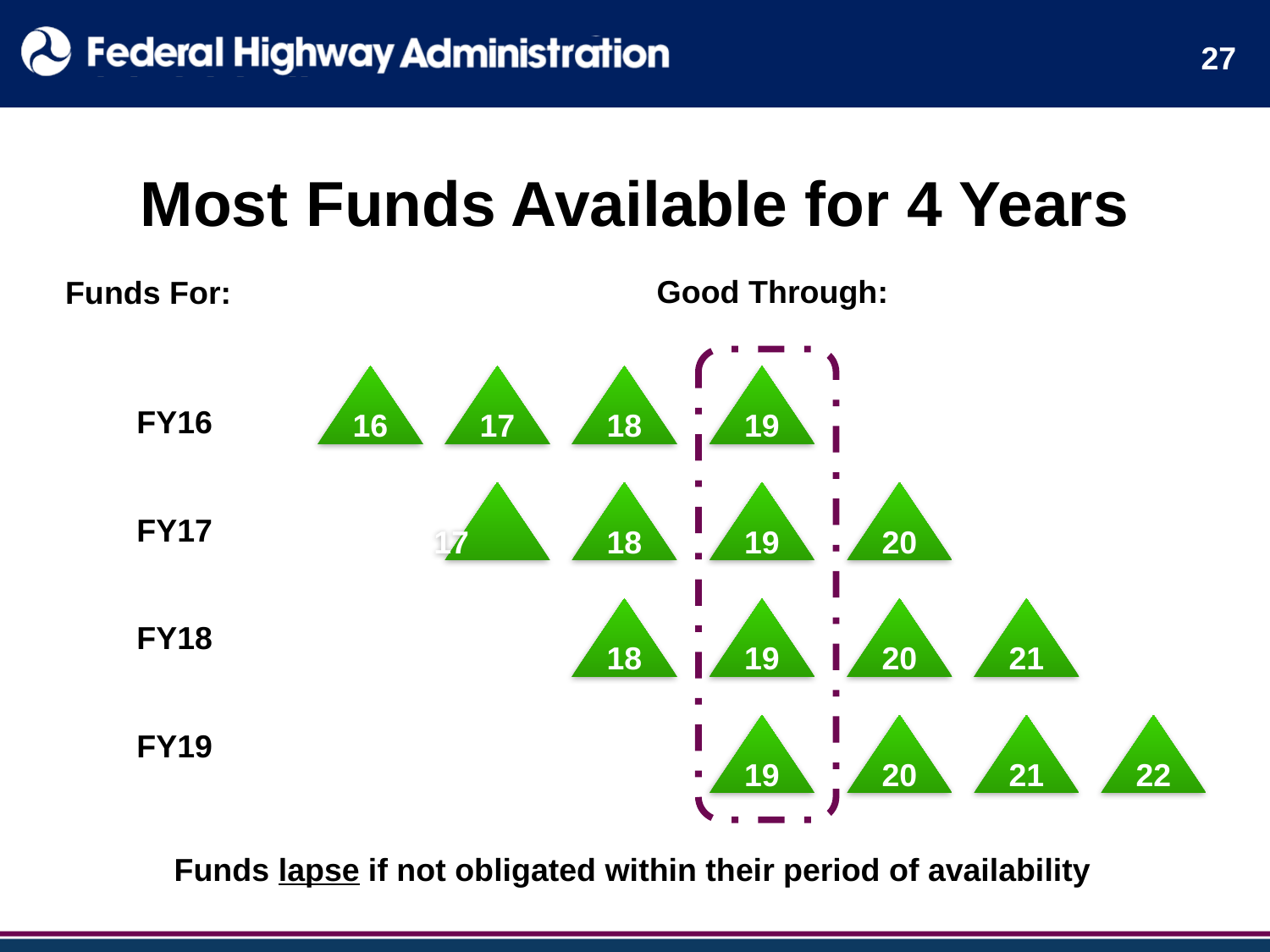

27
# Most Funds Available for 4 Years
Good Through:
Funds For:

16
17
18
19
FY16

FY17

FY18

FY19
17
18
19
20
18
19
20
21
19
20
21
22
Funds lapse if not obligated within their period of availability
27